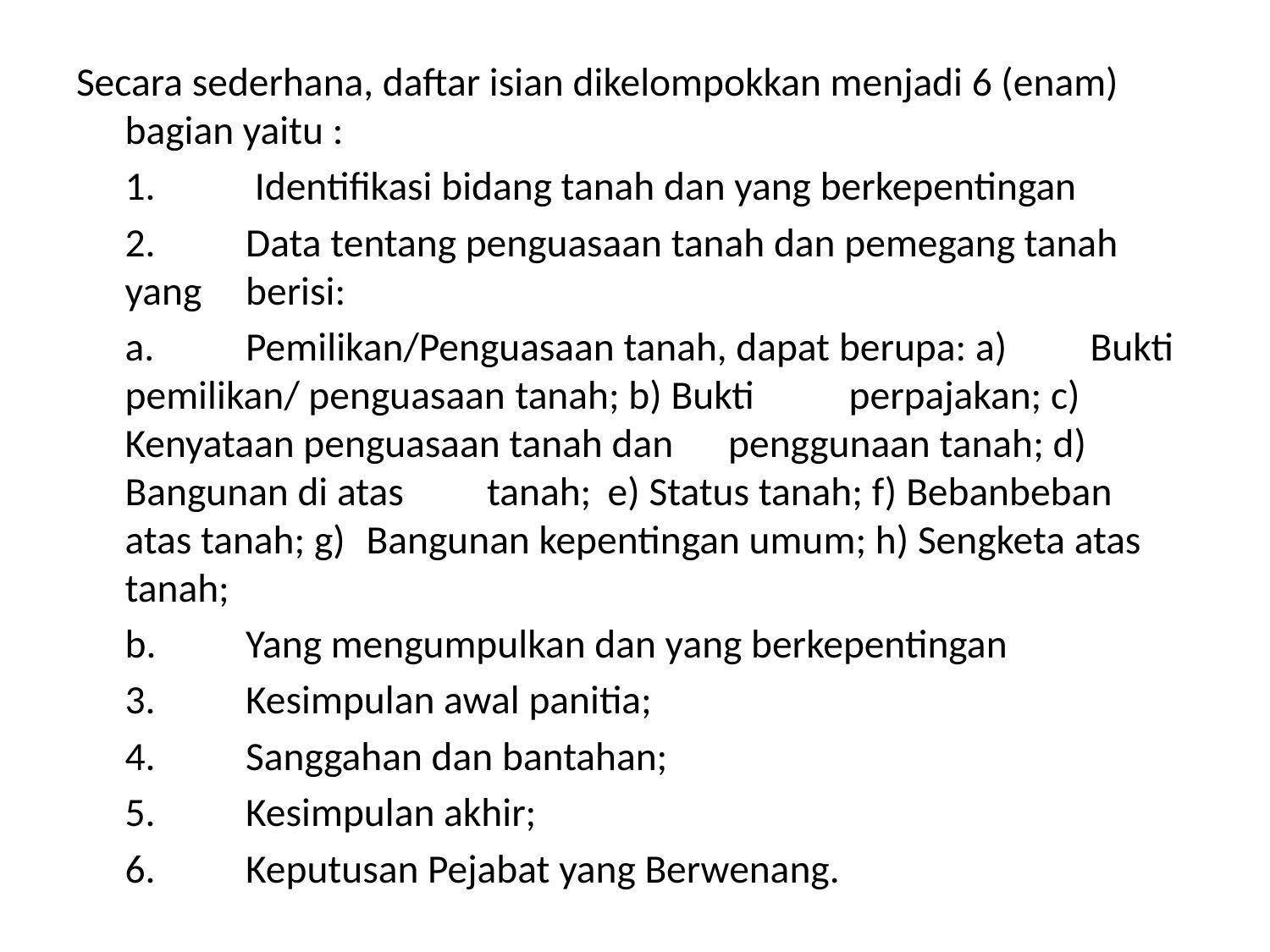

Secara sederhana, daftar isian dikelompokkan menjadi 6 (enam) bagian yaitu :
	1.	 Identifikasi bidang tanah dan yang berkepentingan
	2. 	Data tentang penguasaan tanah dan pemegang tanah 	yang 	berisi:
		a. 	Pemilikan/Penguasaan tanah, dapat berupa: a) 			Bukti 	pemilikan/ penguasaan tanah; b) Bukti 			perpajakan; c) 	Kenyataan penguasaan tanah dan 		penggunaan tanah; d) Bangunan di atas 				tanah; 	e) Status tanah; f) Bebanbeban 	atas tanah; g) 		Bangunan kepentingan umum; h) Sengketa atas tanah;
		b. 	Yang mengumpulkan dan yang berkepentingan
	3. 	Kesimpulan awal panitia;
	4. 	Sanggahan dan bantahan;
	5. 	Kesimpulan akhir;
	6. 	Keputusan Pejabat yang Berwenang.